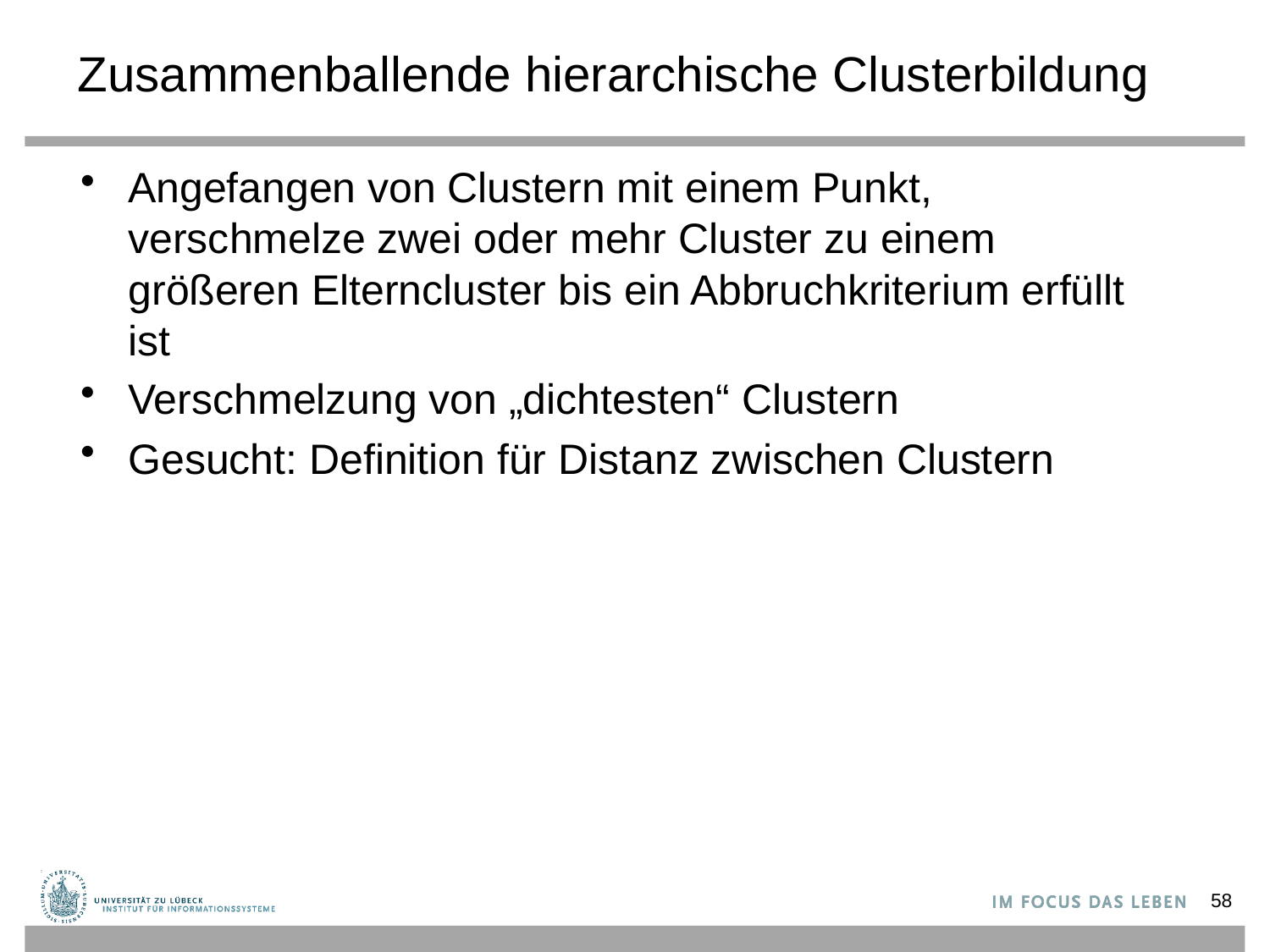

# Zusammenballende hierarchische Clusterbildung
Angefangen von Clustern mit einem Punkt, verschmelze zwei oder mehr Cluster zu einem größeren Elterncluster bis ein Abbruchkriterium erfüllt ist
Verschmelzung von „dichtesten“ Clustern
Gesucht: Definition für Distanz zwischen Clustern
58